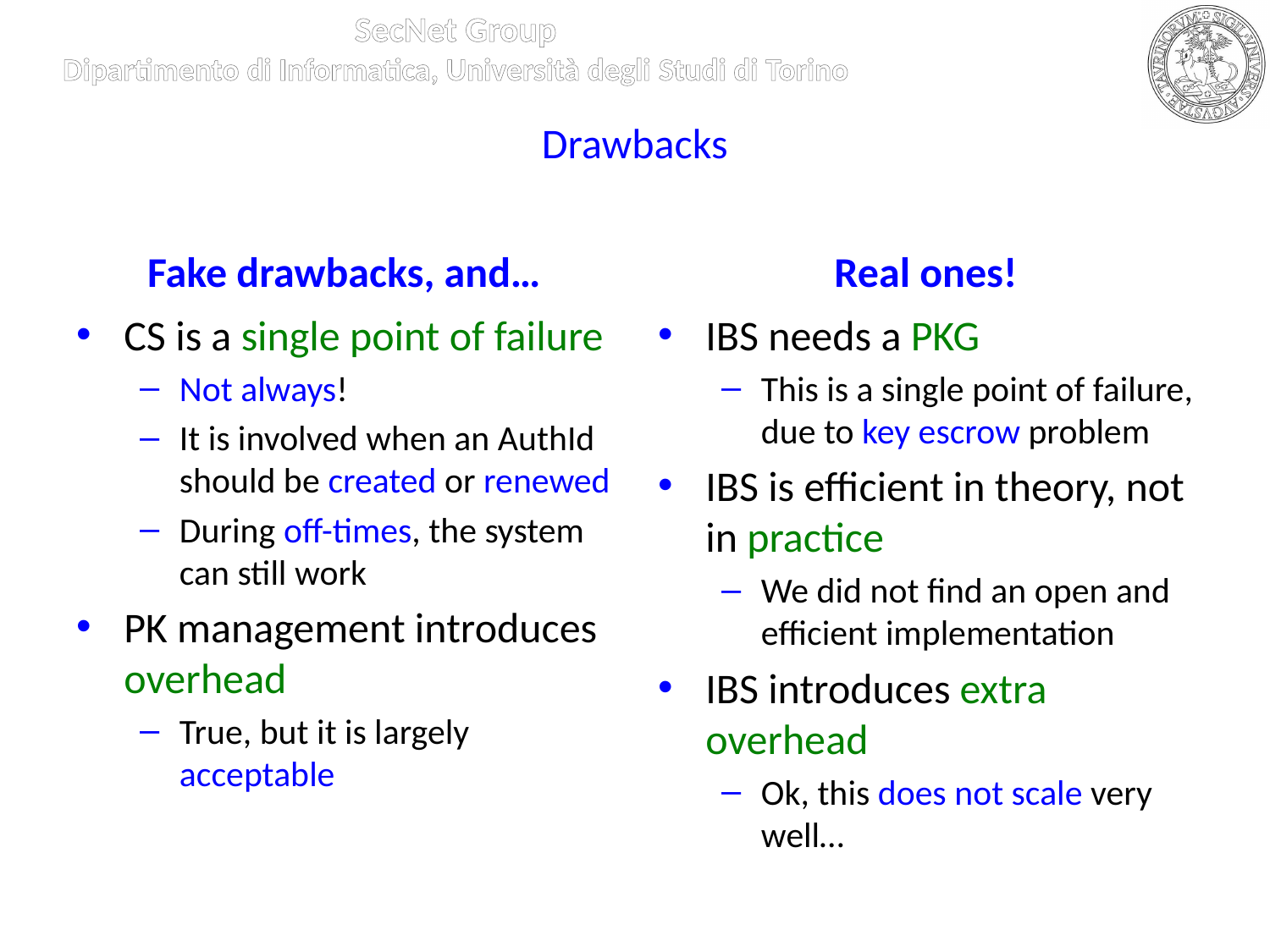

# Drawbacks
Fake drawbacks, and…
Real ones!
CS is a single point of failure
Not always!
It is involved when an AuthId should be created or renewed
During off-times, the system can still work
PK management introduces overhead
True, but it is largely acceptable
IBS needs a PKG
This is a single point of failure, due to key escrow problem
IBS is efficient in theory, not in practice
We did not find an open and efficient implementation
IBS introduces extra overhead
Ok, this does not scale very well…